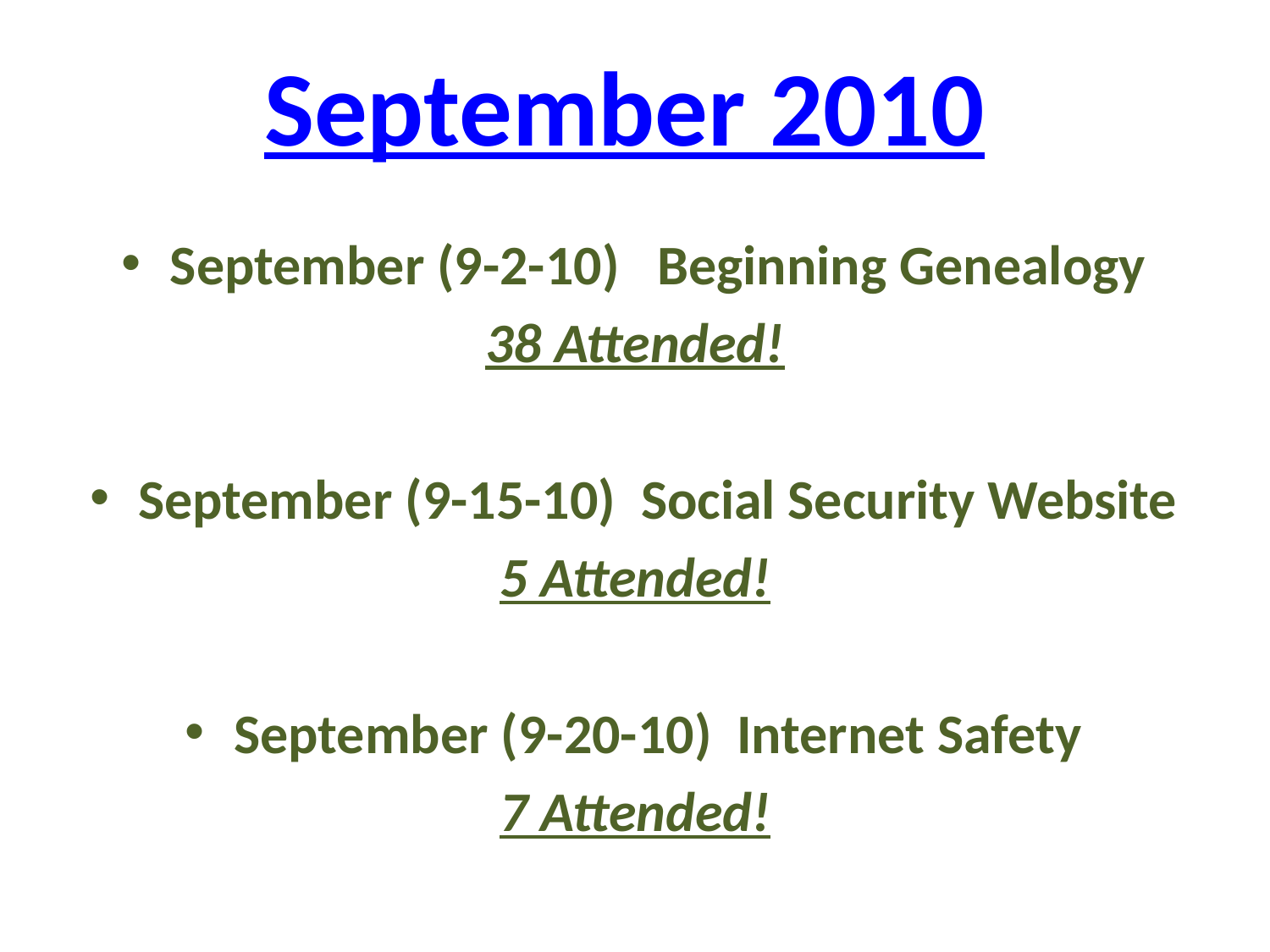

# September 2010
September (9-2-10)   Beginning Genealogy
38 Attended!

September (9-15-10)  Social Security Website
5 Attended!

September (9-20-10)  Internet Safety
7 Attended!